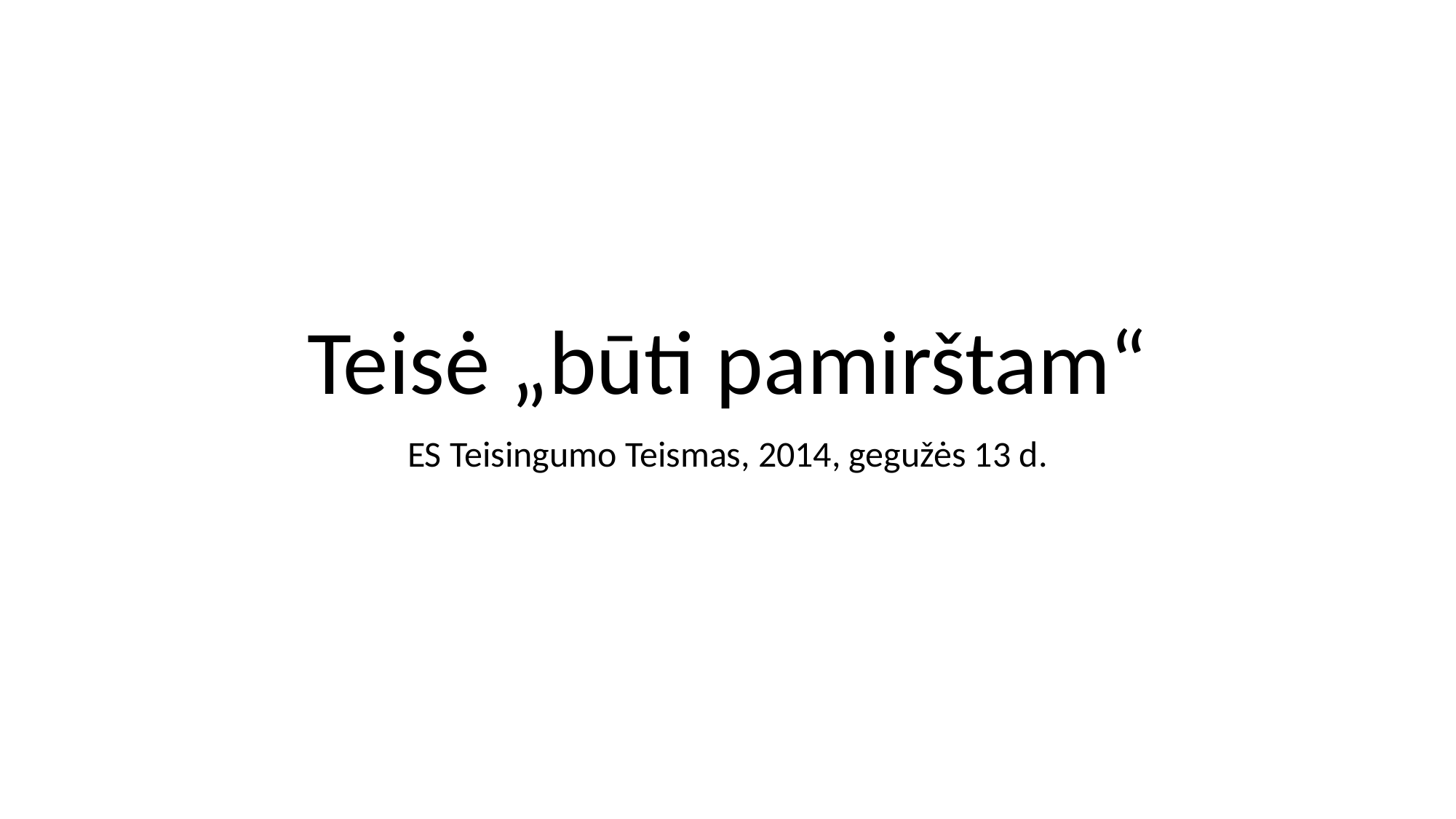

# Teisė „būti pamirštam“
ES Teisingumo Teismas, 2014, gegužės 13 d.